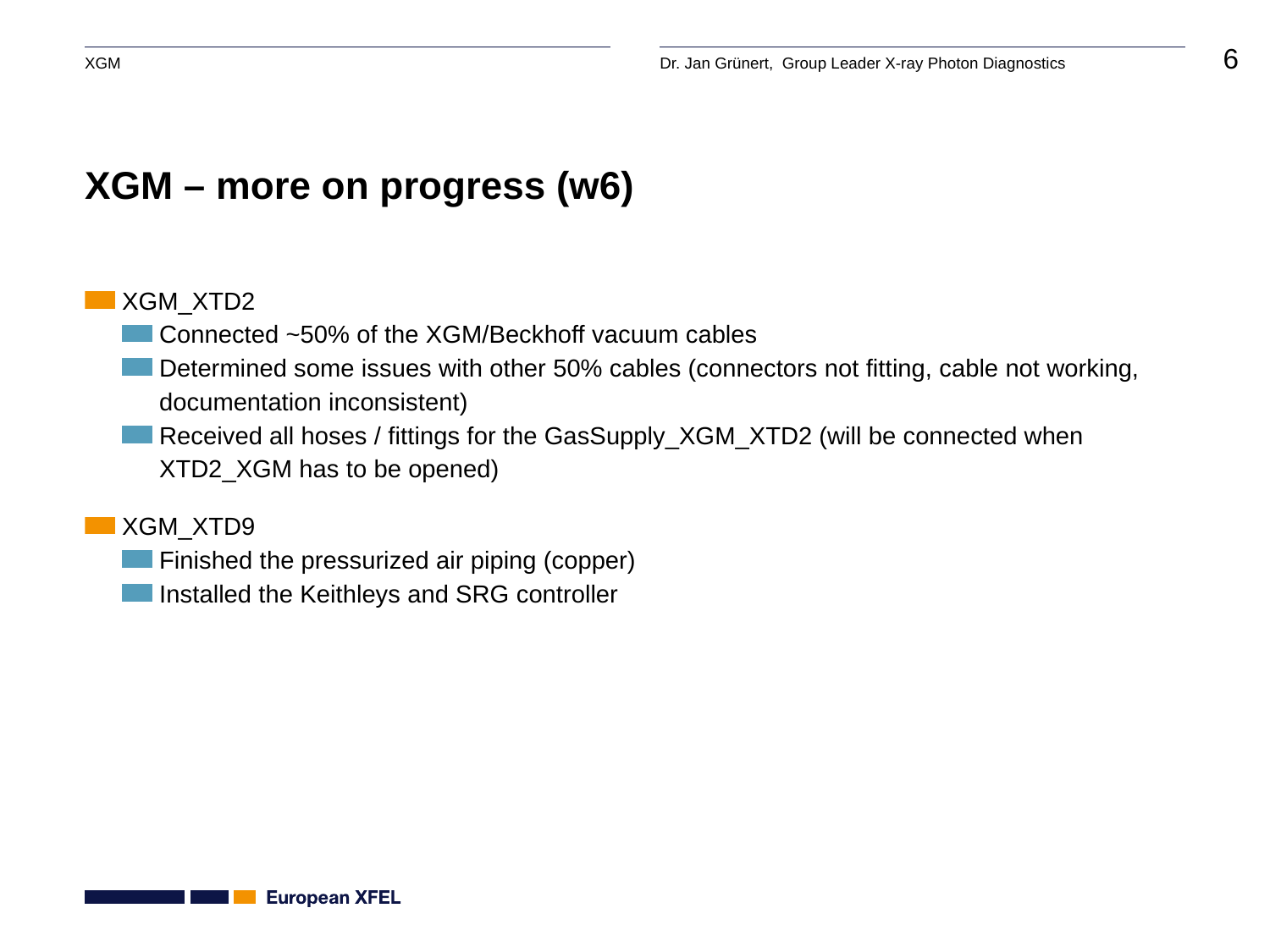

# XGM – more on progress (w6)
XGM_XTD2
Connected ~50% of the XGM/Beckhoff vacuum cables
Determined some issues with other 50% cables (connectors not fitting, cable not working, documentation inconsistent)
Received all hoses / fittings for the GasSupply_XGM_XTD2 (will be connected when XTD2_XGM has to be opened)
XGM_XTD9
Finished the pressurized air piping (copper)
Installed the Keithleys and SRG controller